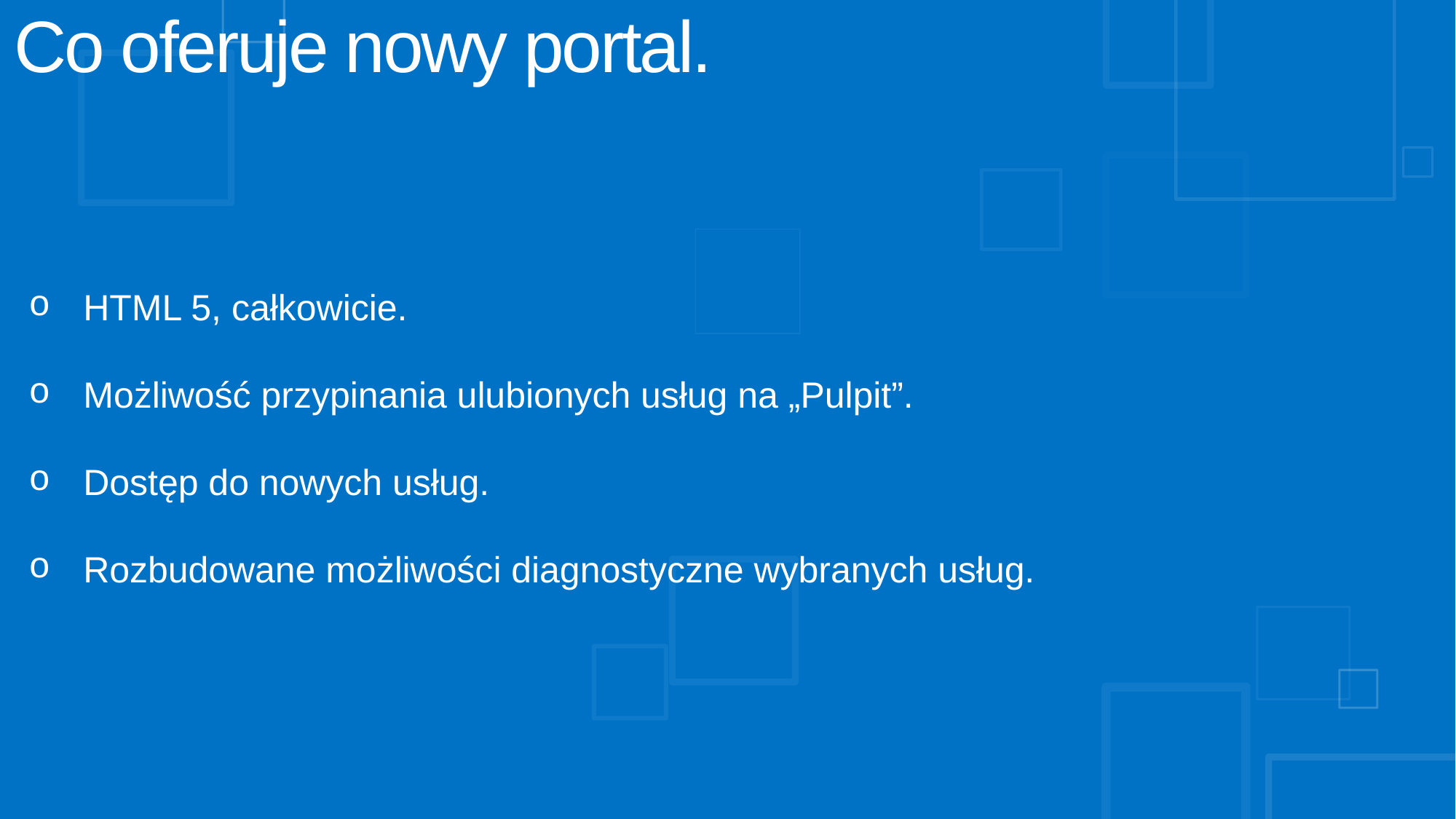

# Co oferuje nowy portal.
HTML 5, całkowicie.
Możliwość przypinania ulubionych usług na „Pulpit”.
Dostęp do nowych usług.
Rozbudowane możliwości diagnostyczne wybranych usług.